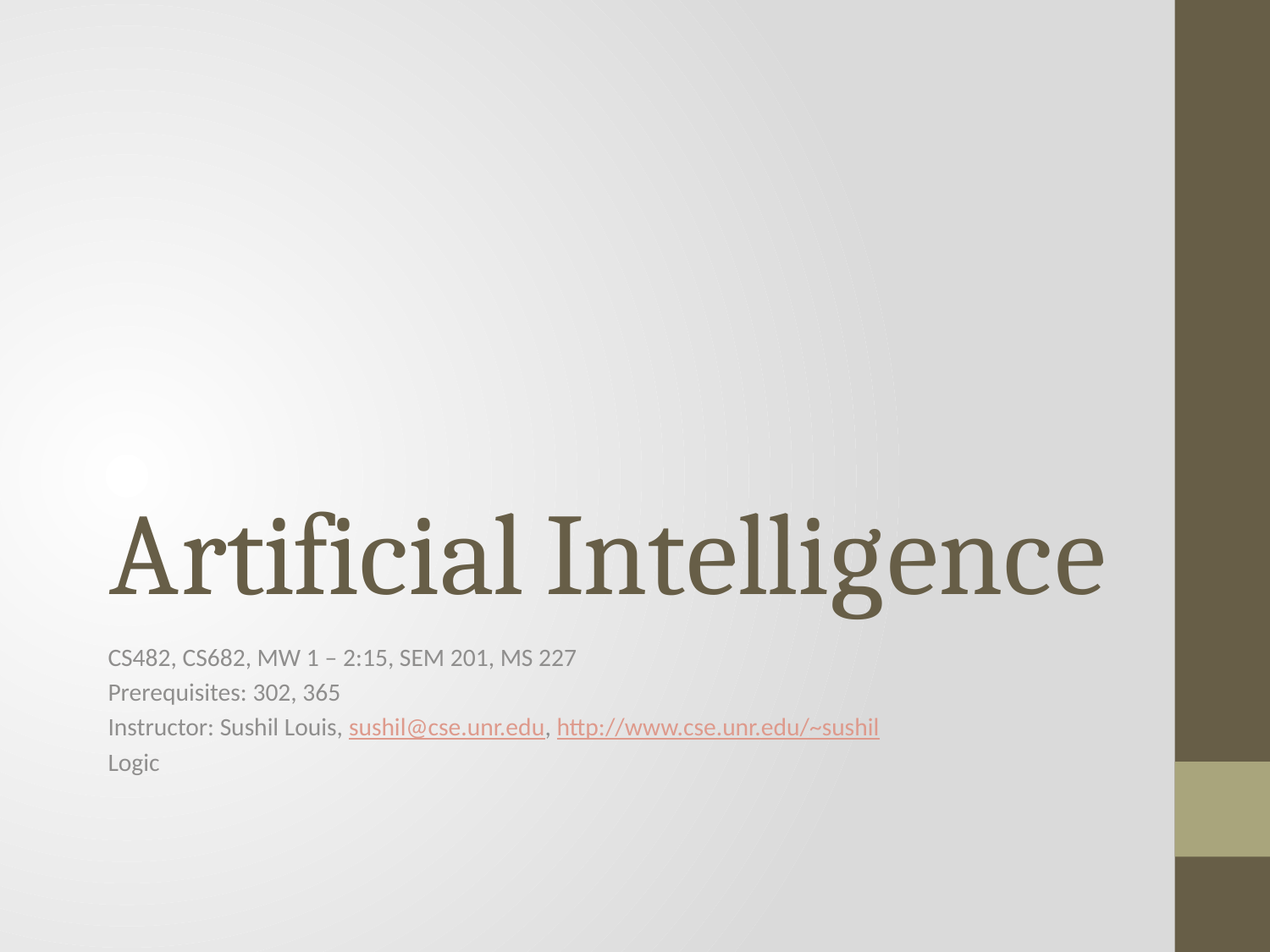

# Artificial Intelligence
CS482, CS682, MW 1 – 2:15, SEM 201, MS 227
Prerequisites: 302, 365
Instructor: Sushil Louis, sushil@cse.unr.edu, http://www.cse.unr.edu/~sushil
Logic